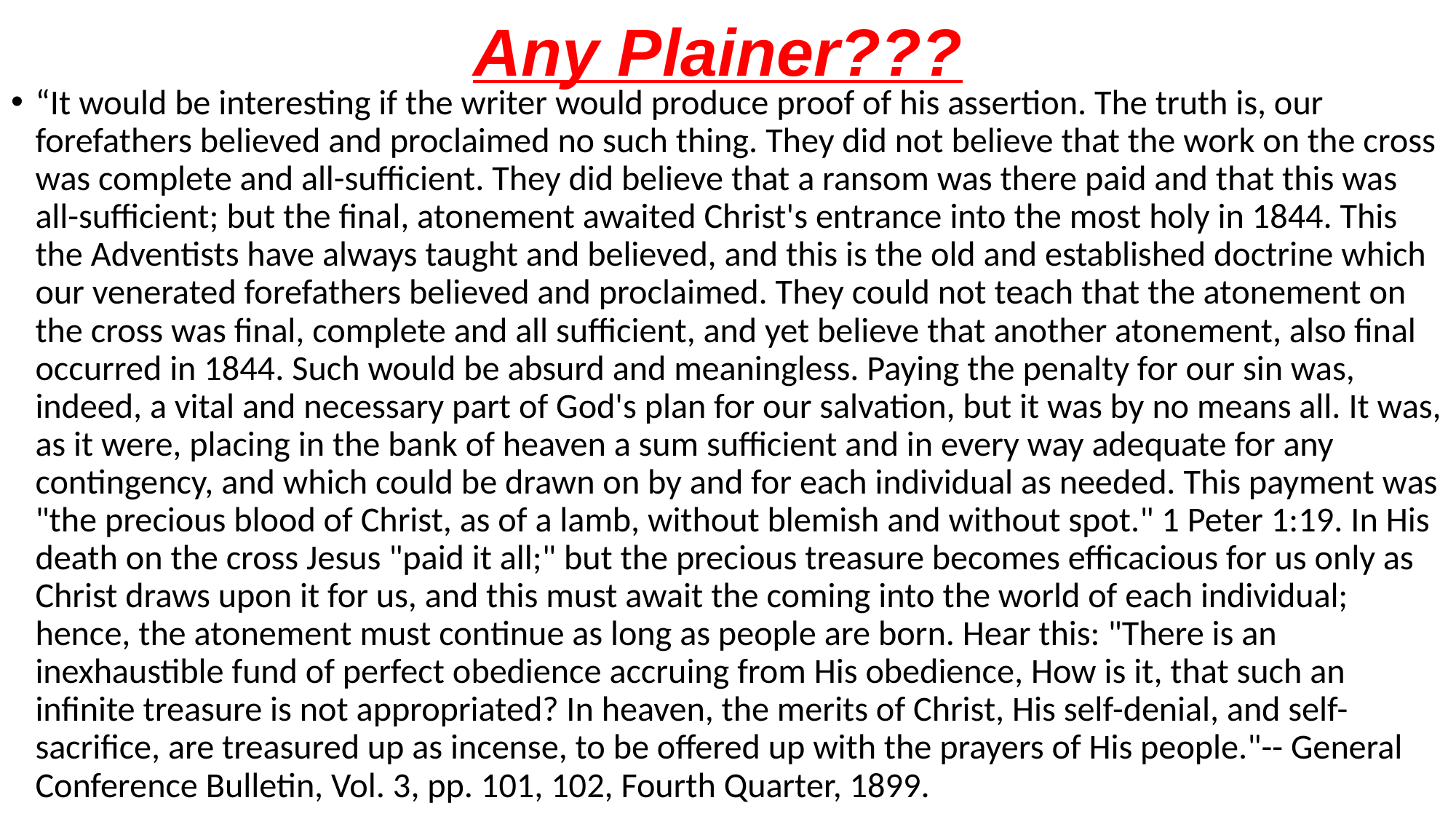

# Any Plainer???
“It would be interesting if the writer would produce proof of his assertion. The truth is, our forefathers believed and proclaimed no such thing. They did not believe that the work on the cross was complete and all-sufficient. They did believe that a ransom was there paid and that this was all-sufficient; but the final, atonement awaited Christ's entrance into the most holy in 1844. This the Adventists have always taught and believed, and this is the old and established doctrine which our venerated forefathers believed and proclaimed. They could not teach that the atonement on the cross was final, complete and all sufficient, and yet believe that another atonement, also final occurred in 1844. Such would be absurd and meaningless. Paying the penalty for our sin was, indeed, a vital and necessary part of God's plan for our salvation, but it was by no means all. It was, as it were, placing in the bank of heaven a sum sufficient and in every way adequate for any contingency, and which could be drawn on by and for each individual as needed. This payment was "the precious blood of Christ, as of a lamb, without blemish and without spot." 1 Peter 1:19. In His death on the cross Jesus "paid it all;" but the precious treasure becomes efficacious for us only as Christ draws upon it for us, and this must await the coming into the world of each individual; hence, the atonement must continue as long as people are born. Hear this: "There is an inexhaustible fund of perfect obedience accruing from His obedience, How is it, that such an infinite treasure is not appropriated? In heaven, the merits of Christ, His self-denial, and self-sacrifice, are treasured up as incense, to be offered up with the prayers of His people."-- General Conference Bulletin, Vol. 3, pp. 101, 102, Fourth Quarter, 1899.